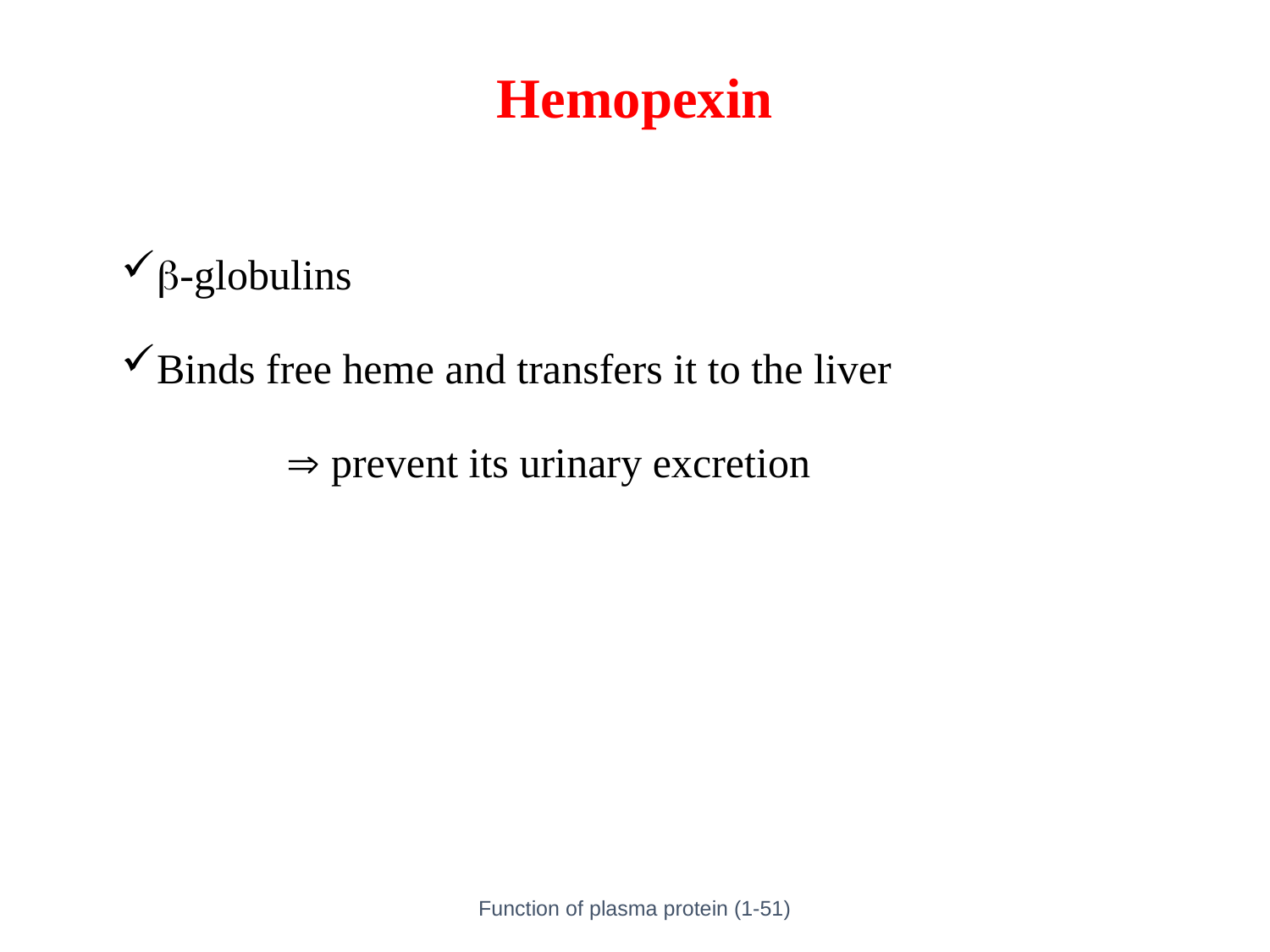

# Hemopexin
β-globulins
Binds free heme and transfers it to the liver
		⇒ prevent its urinary excretion
Function of plasma protein (1-51)
35